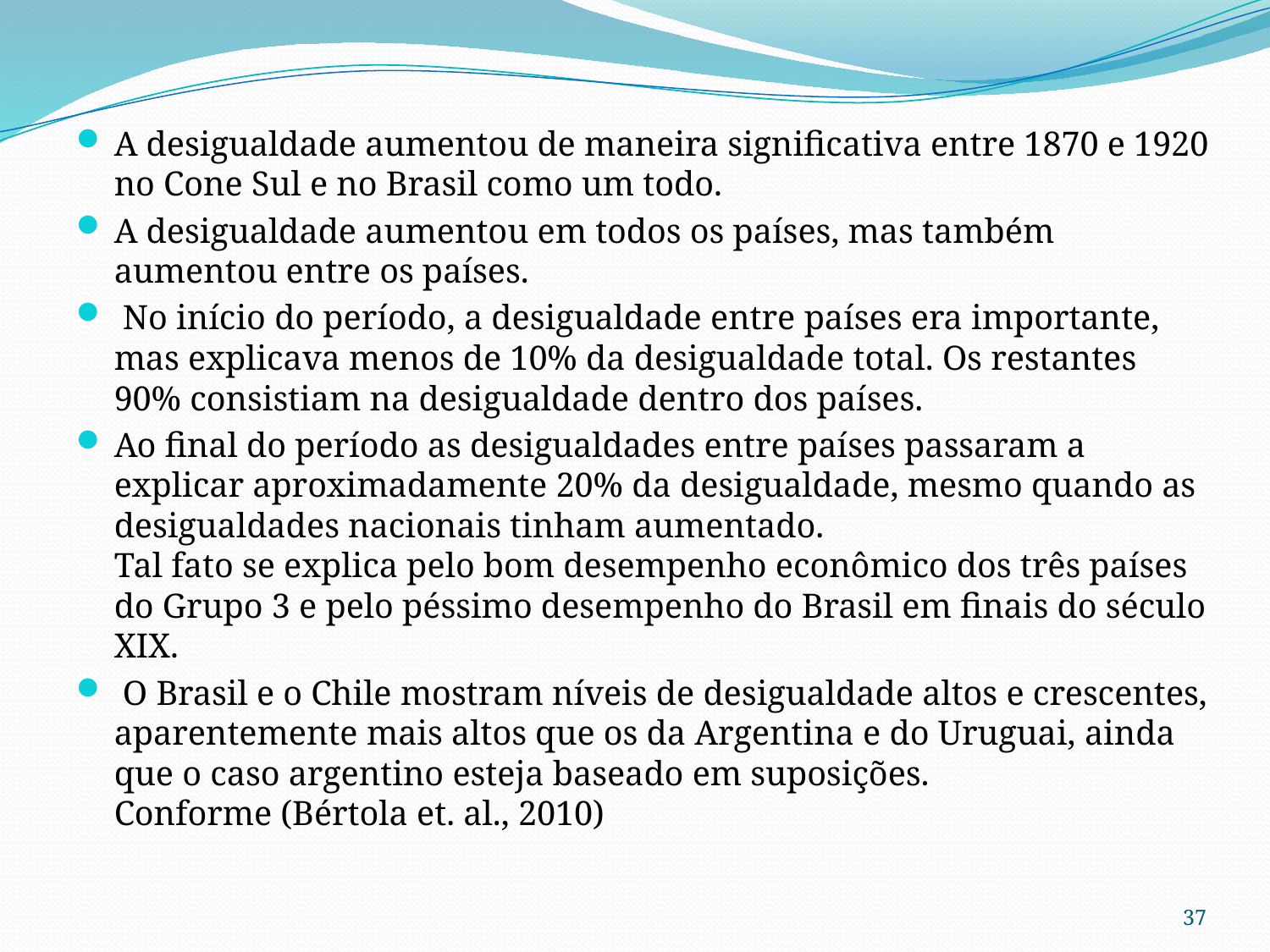

A desigualdade aumentou de maneira significativa entre 1870 e 1920 no Cone Sul e no Brasil como um todo.
A desigualdade aumentou em todos os países, mas também aumentou entre os países.
 No início do período, a desigualdade entre países era importante, mas explicava menos de 10% da desigualdade total. Os restantes 90% consistiam na desigualdade dentro dos países.
Ao final do período as desigualdades entre países passaram a explicar aproximadamente 20% da desigualdade, mesmo quando as desigualdades nacionais tinham aumentado.
Tal fato se explica pelo bom desempenho econômico dos três países do Grupo 3 e pelo péssimo desempenho do Brasil em finais do século XIX.
 O Brasil e o Chile mostram níveis de desigualdade altos e crescentes, aparentemente mais altos que os da Argentina e do Uruguai, ainda que o caso argentino esteja baseado em suposições.
Conforme (Bértola et. al., 2010)
37